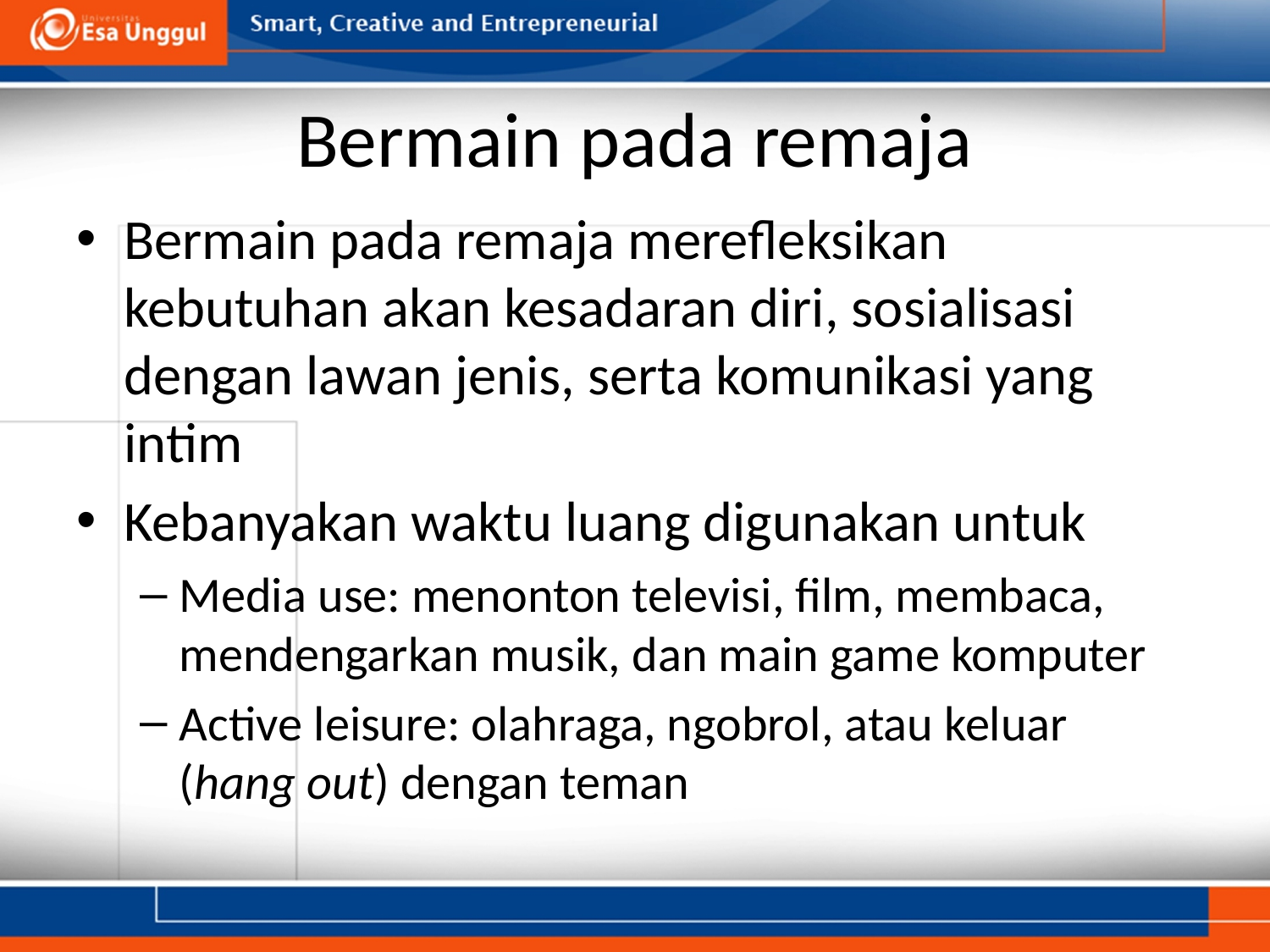

# Bermain pada remaja
Bermain pada remaja merefleksikan kebutuhan akan kesadaran diri, sosialisasi dengan lawan jenis, serta komunikasi yang intim
Kebanyakan waktu luang digunakan untuk
Media use: menonton televisi, film, membaca, mendengarkan musik, dan main game komputer
Active leisure: olahraga, ngobrol, atau keluar (hang out) dengan teman